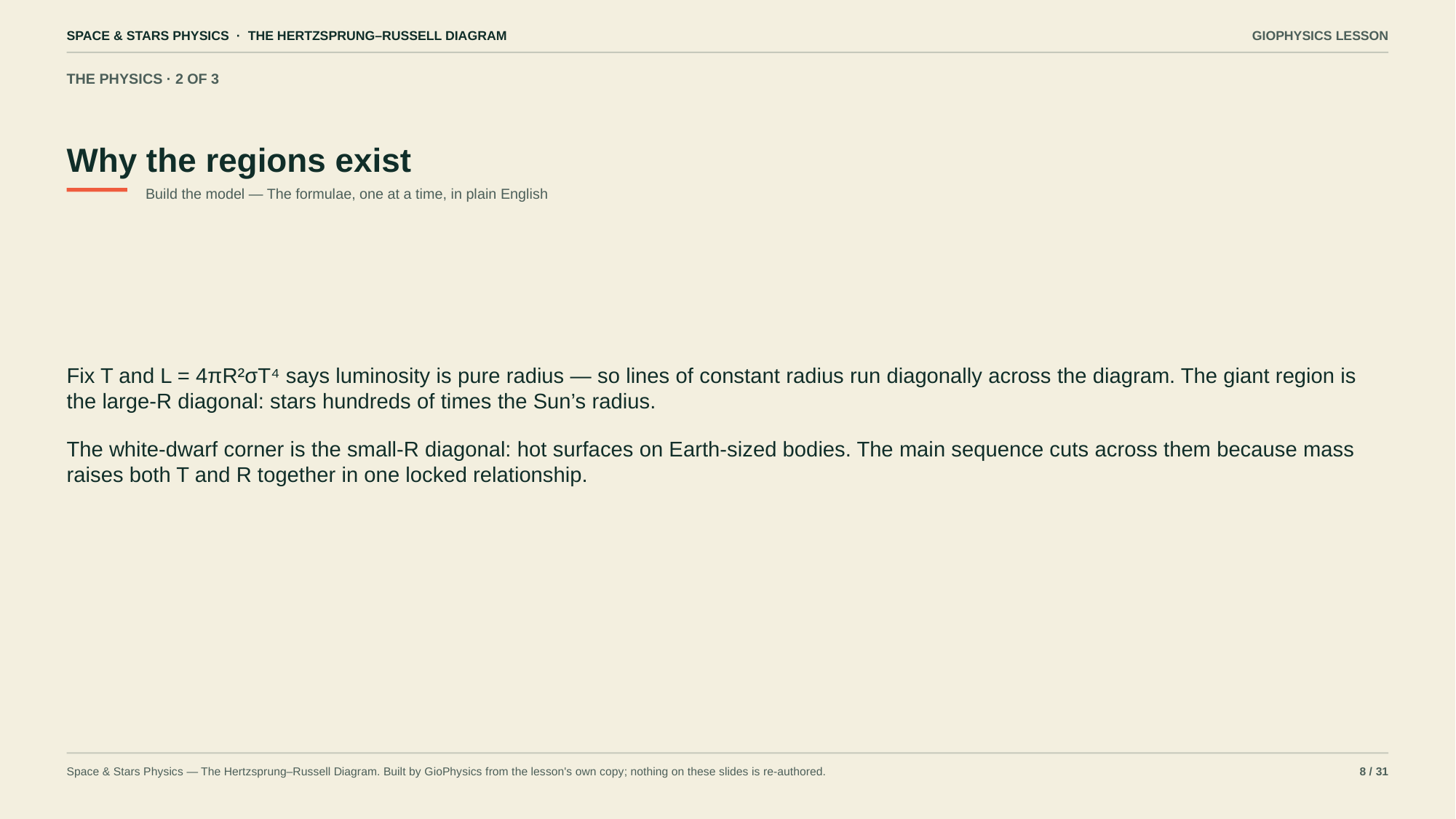

SPACE & STARS PHYSICS  ·  THE HERTZSPRUNG–RUSSELL DIAGRAM
GIOPHYSICS LESSON

THE PHYSICS · 2 OF 3
Why the regions exist
Build the model — The formulae, one at a time, in plain English

Fix T and L = 4πR²σT⁴ says luminosity is pure radius — so lines of constant radius run diagonally across the diagram. The giant region is the large-R diagonal: stars hundreds of times the Sun’s radius.
The white-dwarf corner is the small-R diagonal: hot surfaces on Earth-sized bodies. The main sequence cuts across them because mass raises both T and R together in one locked relationship.

Space & Stars Physics — The Hertzsprung–Russell Diagram. Built by GioPhysics from the lesson's own copy; nothing on these slides is re-authored.
8 / 31